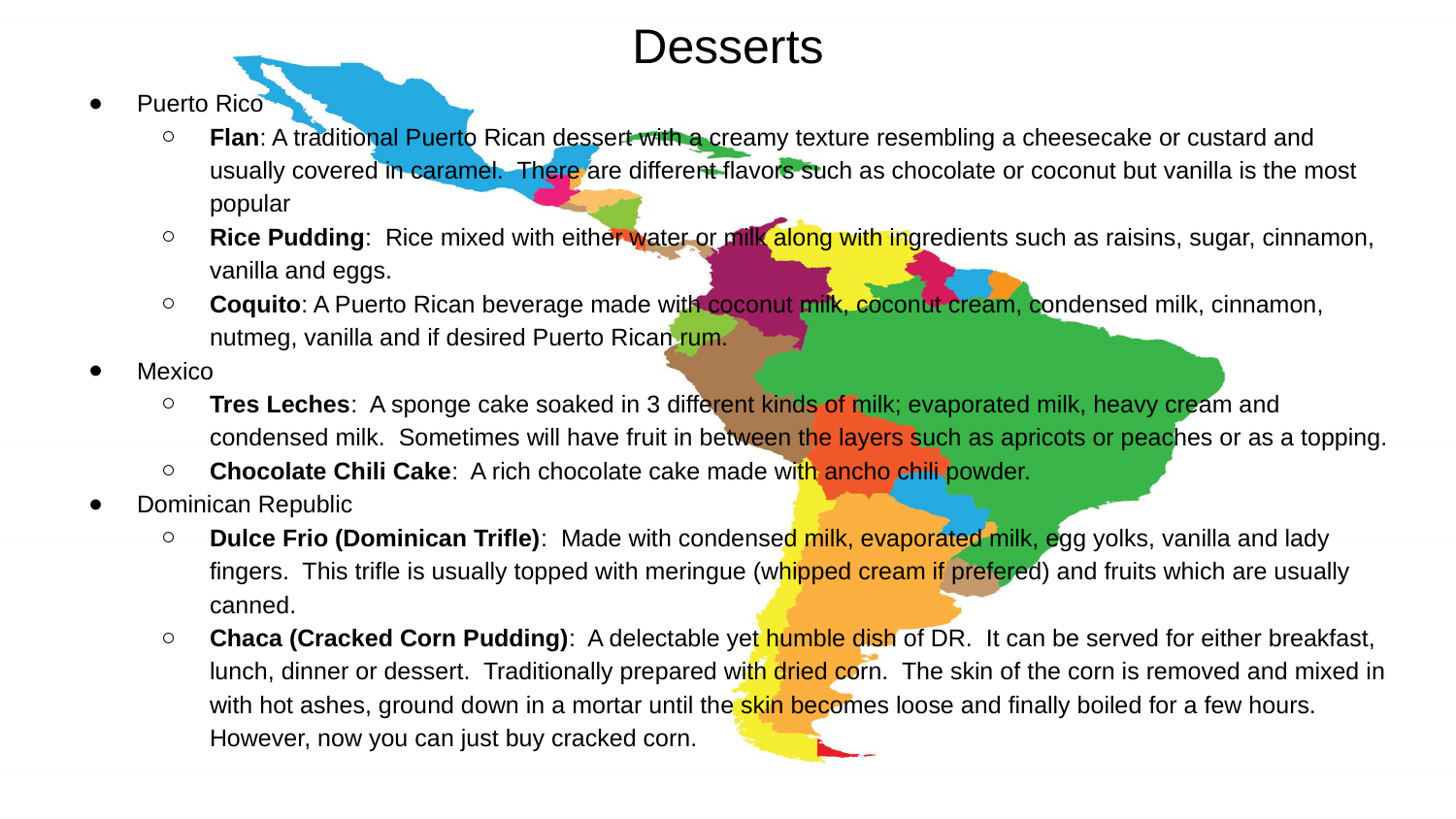

# Desserts
Puerto Rico
Flan: A traditional Puerto Rican dessert with a creamy texture resembling a cheesecake or custard and usually covered in caramel.  There are different flavors such as chocolate or coconut but vanilla is the most popular
Rice Pudding:  Rice mixed with either water or milk along with ingredients such as raisins, sugar, cinnamon, vanilla and eggs.
Coquito: A Puerto Rican beverage made with coconut milk, coconut cream, condensed milk, cinnamon, nutmeg, vanilla and if desired Puerto Rican rum.
Mexico
Tres Leches:  A sponge cake soaked in 3 different kinds of milk; evaporated milk, heavy cream and condensed milk.  Sometimes will have fruit in between the layers such as apricots or peaches or as a topping.
Chocolate Chili Cake:  A rich chocolate cake made with ancho chili powder.
Dominican Republic
Dulce Frio (Dominican Trifle):  Made with condensed milk, evaporated milk, egg yolks, vanilla and lady fingers.  This trifle is usually topped with meringue (whipped cream if prefered) and fruits which are usually canned.
Chaca (Cracked Corn Pudding):  A delectable yet humble dish of DR.  It can be served for either breakfast, lunch, dinner or dessert.  Traditionally prepared with dried corn.  The skin of the corn is removed and mixed in with hot ashes, ground down in a mortar until the skin becomes loose and finally boiled for a few hours.  However, now you can just buy cracked corn.